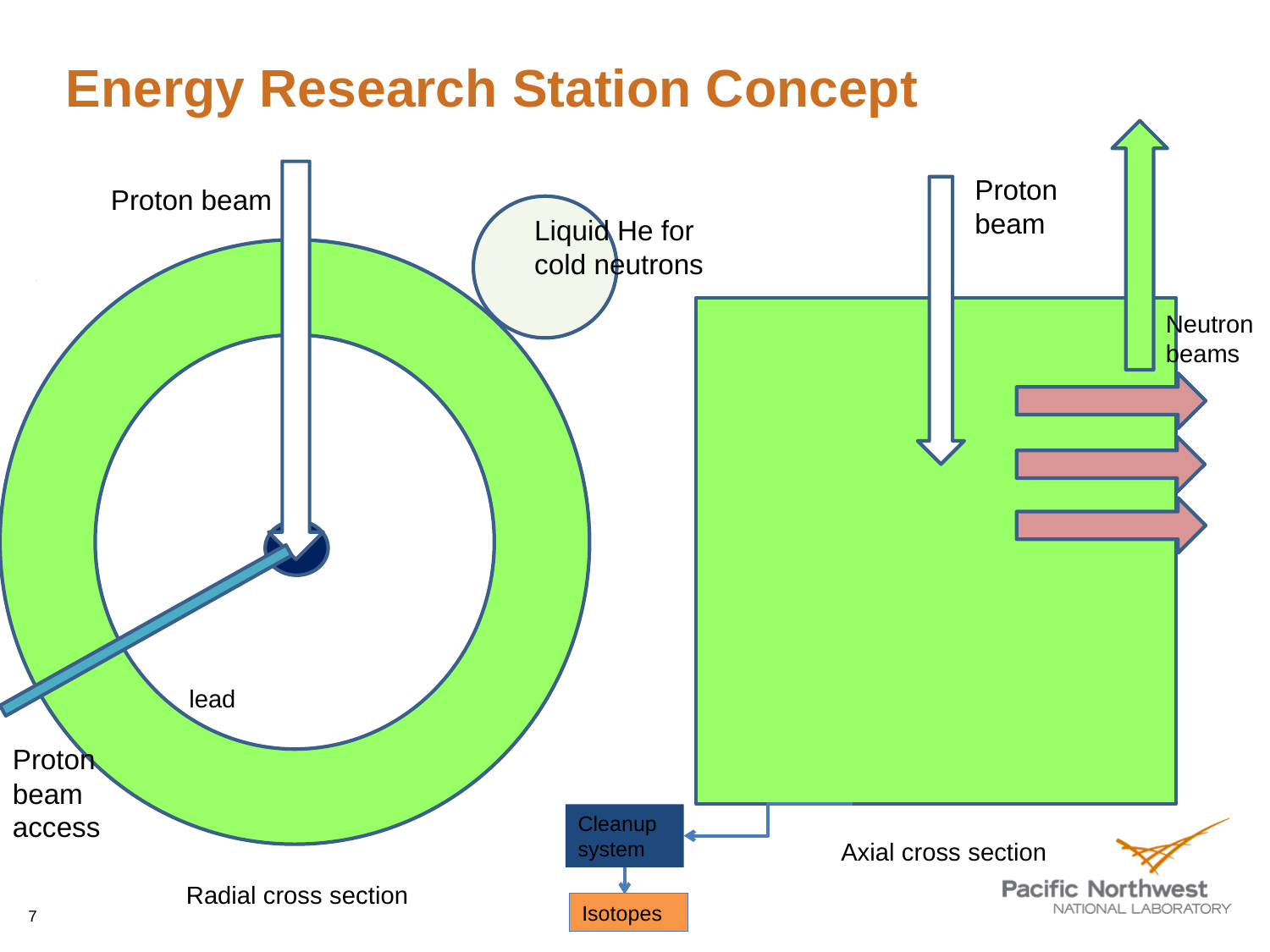

# Energy Research Station Concept

Proton beam
Proton beam

Liquid He for cold neutrons

### Chart

| Category |
|---|

### Chart

| Category |
|---|
Neutron beams

lead
Proton beam access
Cleanup system
Axial cross section
Radial cross section
Isotopes
7